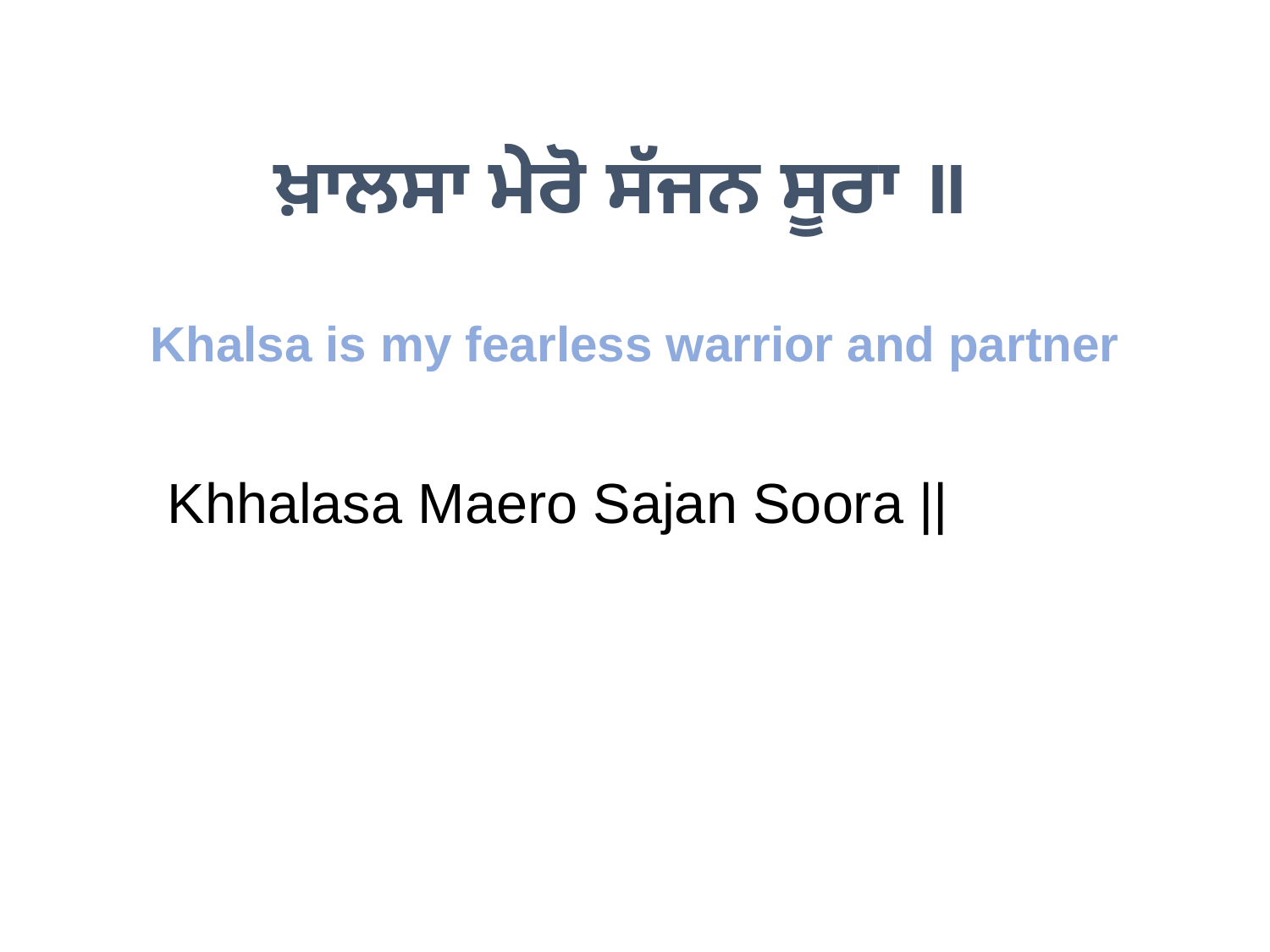

ਖ਼ਾਲਸਾ ਮੇਰੋ ਸੱਜਨ ਸੂਰਾ ॥
Khalsa is my fearless warrior and partner
Khhalasa Maero Sajan Soora ||